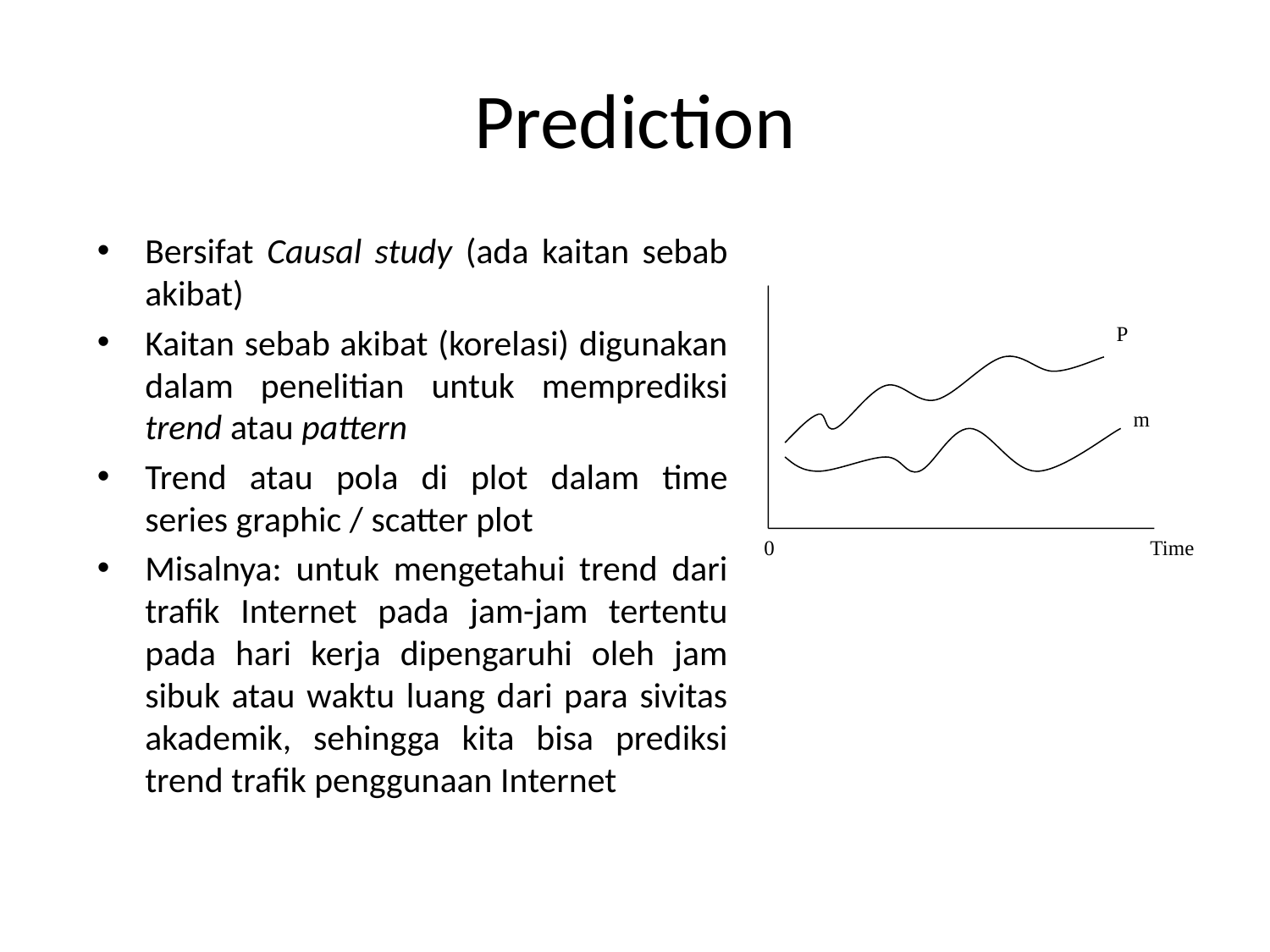

# Prediction
Bersifat Causal study (ada kaitan sebab akibat)
Kaitan sebab akibat (korelasi) digunakan dalam penelitian untuk memprediksi trend atau pattern
Trend atau pola di plot dalam time series graphic / scatter plot
Misalnya: untuk mengetahui trend dari trafik Internet pada jam-jam tertentu pada hari kerja dipengaruhi oleh jam sibuk atau waktu luang dari para sivitas akademik, sehingga kita bisa prediksi trend trafik penggunaan Internet

P

m

0

Time